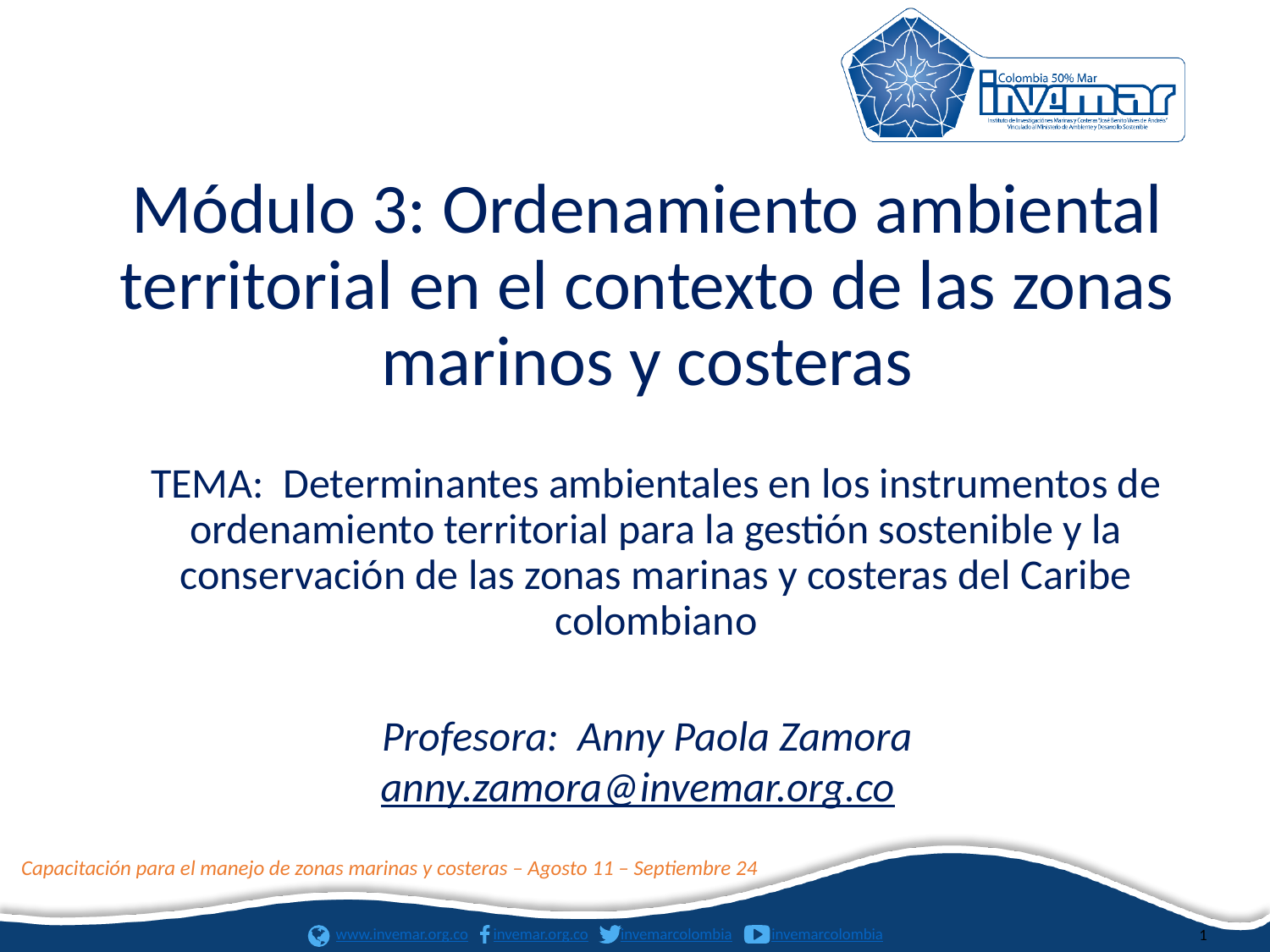

# Módulo 3: Ordenamiento ambiental territorial en el contexto de las zonas marinos y costeras
TEMA:  Determinantes ambientales en los instrumentos de ordenamiento territorial para la gestión sostenible y la conservación de las zonas marinas y costeras del Caribe colombiano
Profesora:  Anny Paola Zamora
anny.zamora@invemar.org.co
Capacitación para el manejo de zonas marinas y costeras – Agosto 11 – Septiembre 24
1